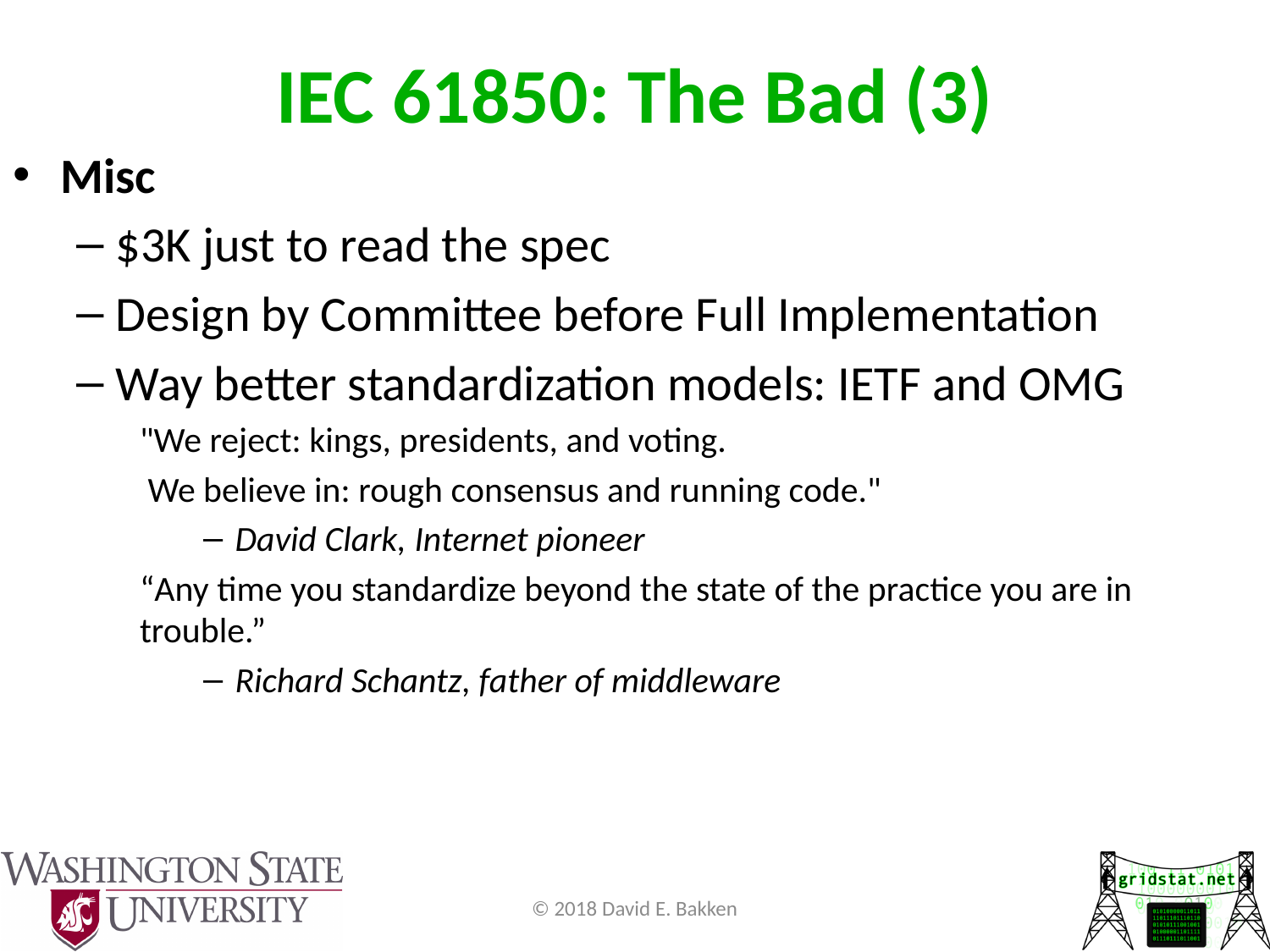

# IEC 61850: The Bad (3)
Misc
$3K just to read the spec
Design by Committee before Full Implementation
Way better standardization models: IETF and OMG
"We reject: kings, presidents, and voting.
 We believe in: rough consensus and running code."
David Clark, Internet pioneer
“Any time you standardize beyond the state of the practice you are in trouble.”
Richard Schantz, father of middleware

© 2018 David E. Bakken